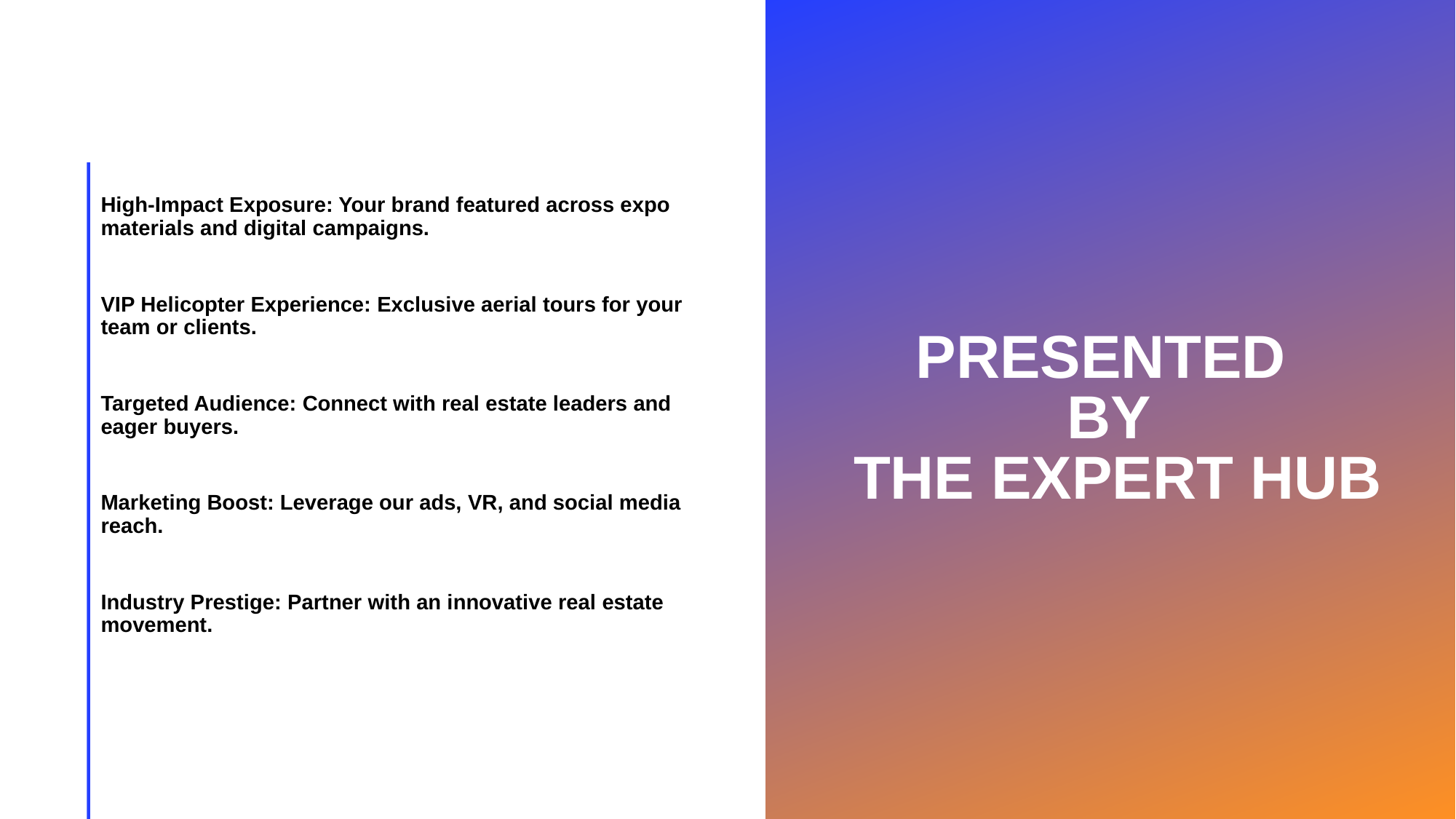

# Presented by The Expert Hub
High-Impact Exposure: Your brand featured across expo materials and digital campaigns.

VIP Helicopter Experience: Exclusive aerial tours for your team or clients.

Targeted Audience: Connect with real estate leaders and eager buyers.

Marketing Boost: Leverage our ads, VR, and social media reach.

Industry Prestige: Partner with an innovative real estate movement.